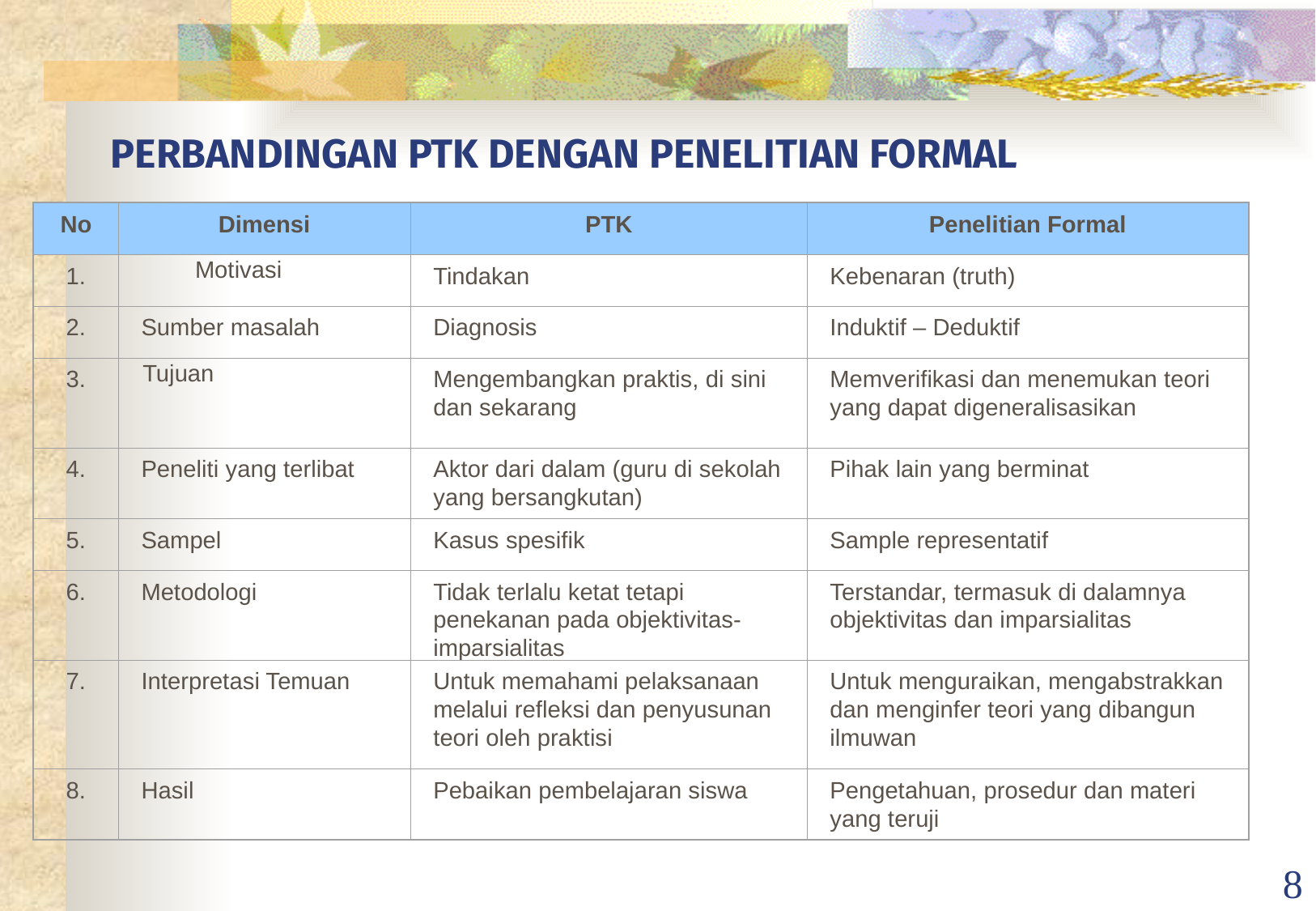

# PERBANDINGAN PTK DENGAN PENELITIAN FORMAL

No

Dimensi

PTK

Penelitian Formal

1.

Motivasi

Tindakan

Kebenaran (truth)

2.

Sumber masalah

Diagnosis

Induktif – Deduktif

3.

  Tujuan

Mengembangkan praktis, di sini  dan sekarang

Memverifikasi dan menemukan teori yang dapat digeneralisasikan

4.

Peneliti yang terlibat

Aktor dari dalam (guru di sekolah yang bersangkutan)

Pihak lain yang berminat

5.

Sampel

Kasus spesifik

Sample representatif

6.

Metodologi

Tidak terlalu ketat tetapi penekanan pada objektivitas-imparsialitas

Terstandar, termasuk di dalamnya objektivitas dan imparsialitas

7.

Interpretasi Temuan

Untuk memahami pelaksanaan melalui refleksi dan penyusunan teori oleh praktisi

Untuk menguraikan, mengabstrakkan dan menginfer teori yang dibangun ilmuwan

8.

Hasil

Pebaikan pembelajaran siswa

Pengetahuan, prosedur dan materi yang teruji

8